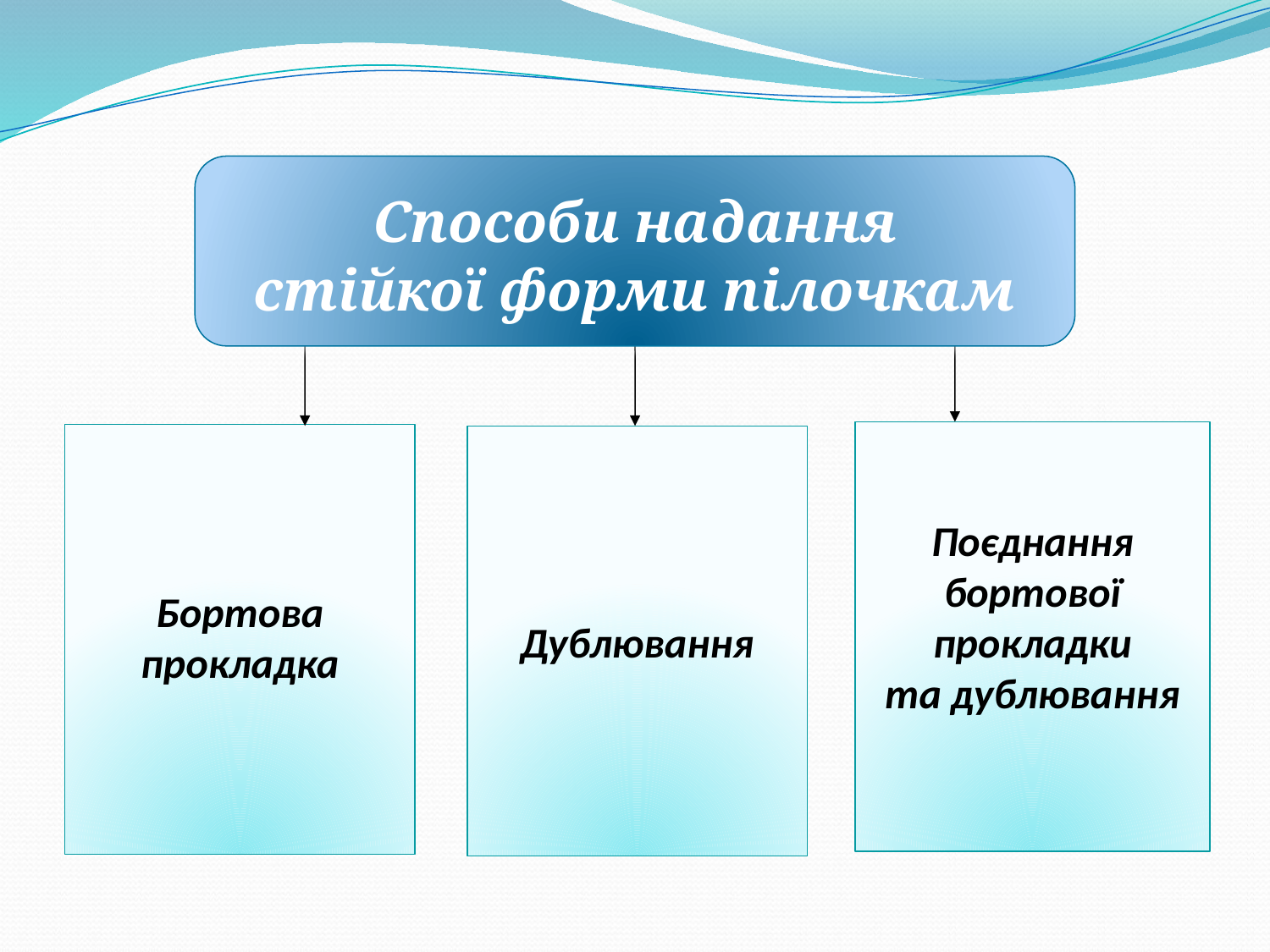

Способи надання
стійкої форми пілочкам

Поєднання
бортової
прокладки
та дублювання

Бортова
прокладка

Дублювання